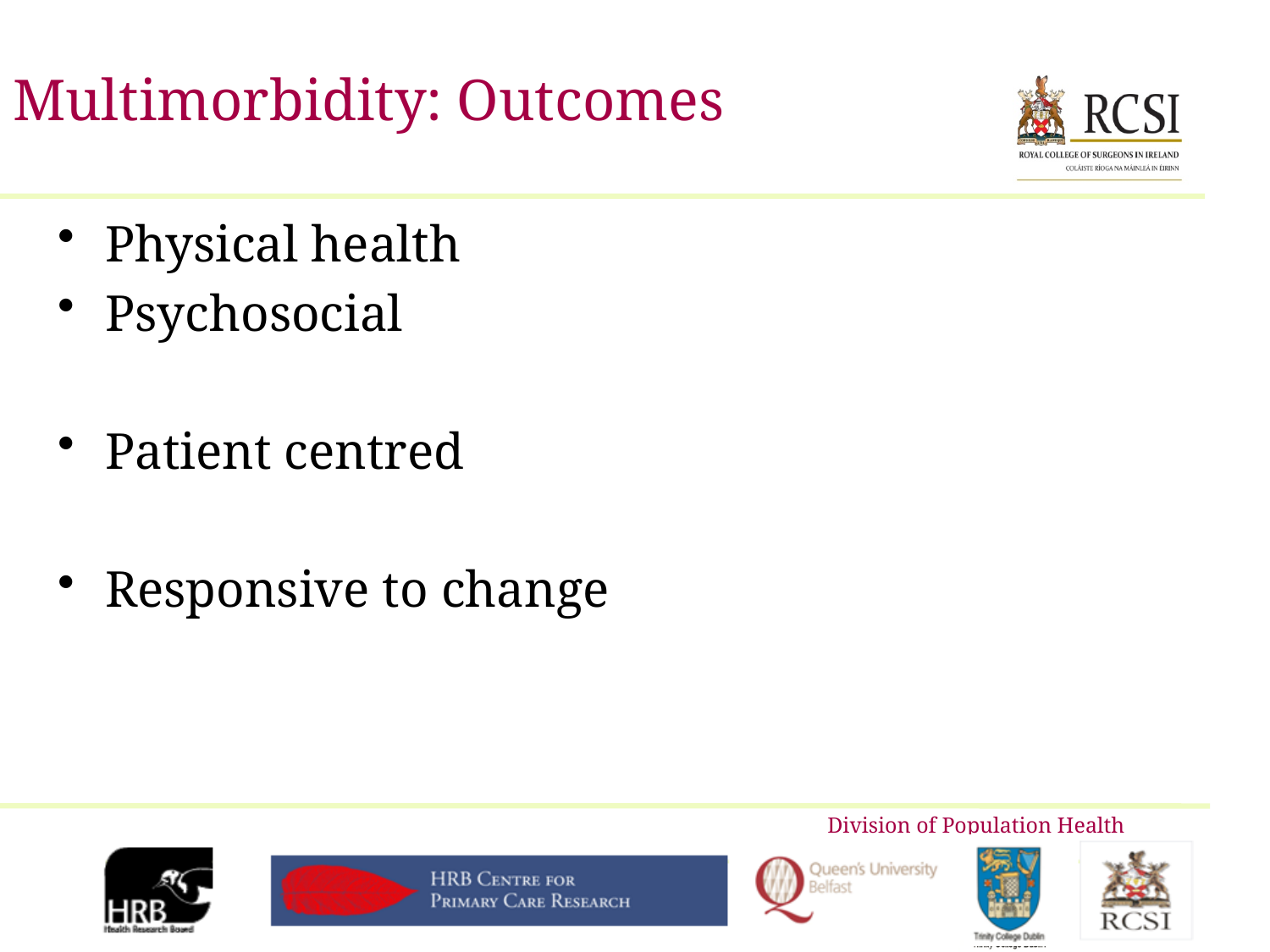

# Multimorbidity: Outcomes
Physical health
Psychosocial

Patient centred

Responsive to change